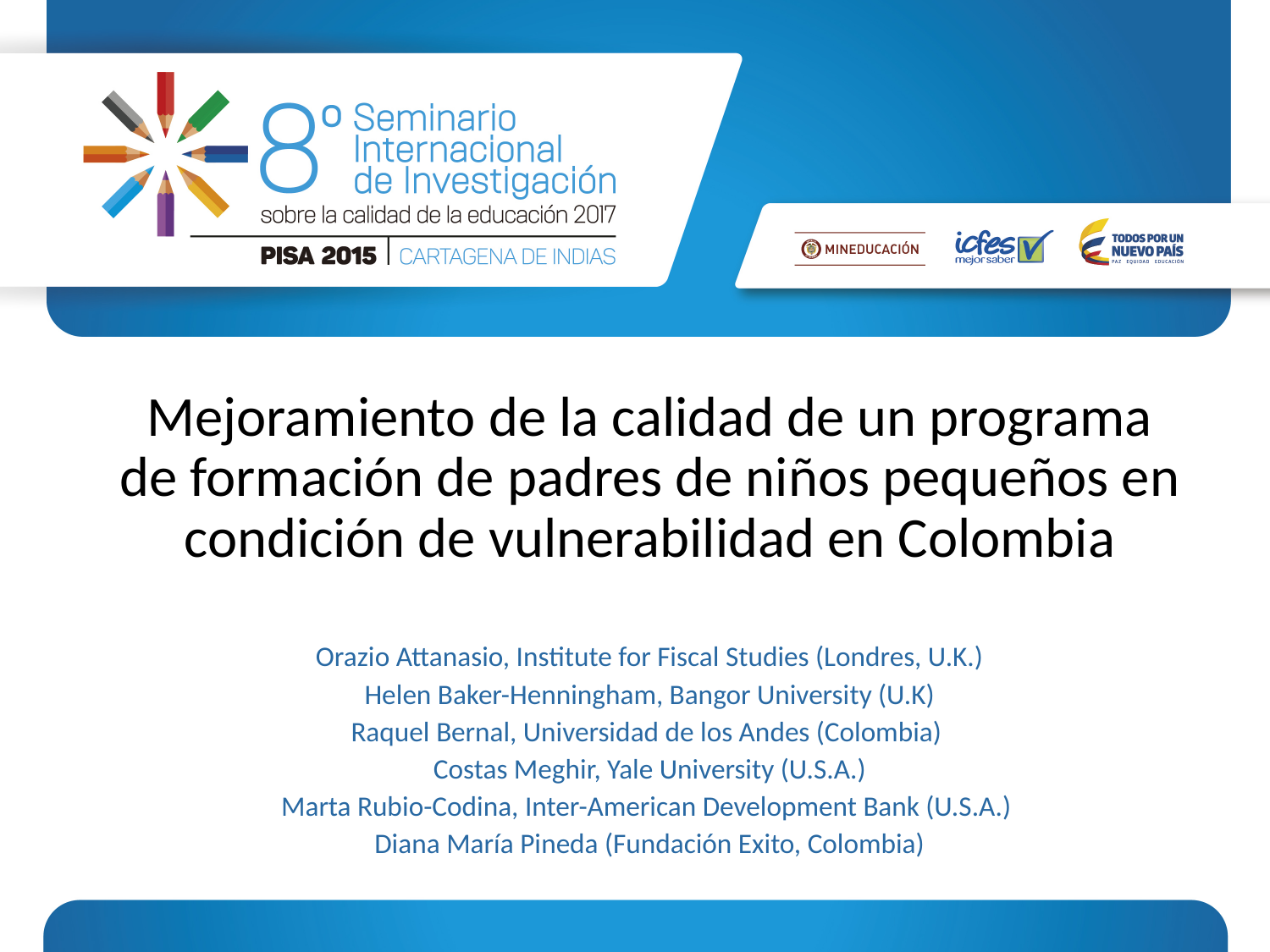

# Mejoramiento de la calidad de un programa de formación de padres de niños pequeños en condición de vulnerabilidad en Colombia
Orazio Attanasio, Institute for Fiscal Studies (Londres, U.K.)
Helen Baker-Henningham, Bangor University (U.K)
Raquel Bernal, Universidad de los Andes (Colombia)
Costas Meghir, Yale University (U.S.A.)
Marta Rubio-Codina, Inter-American Development Bank (U.S.A.)
Diana María Pineda (Fundación Exito, Colombia)